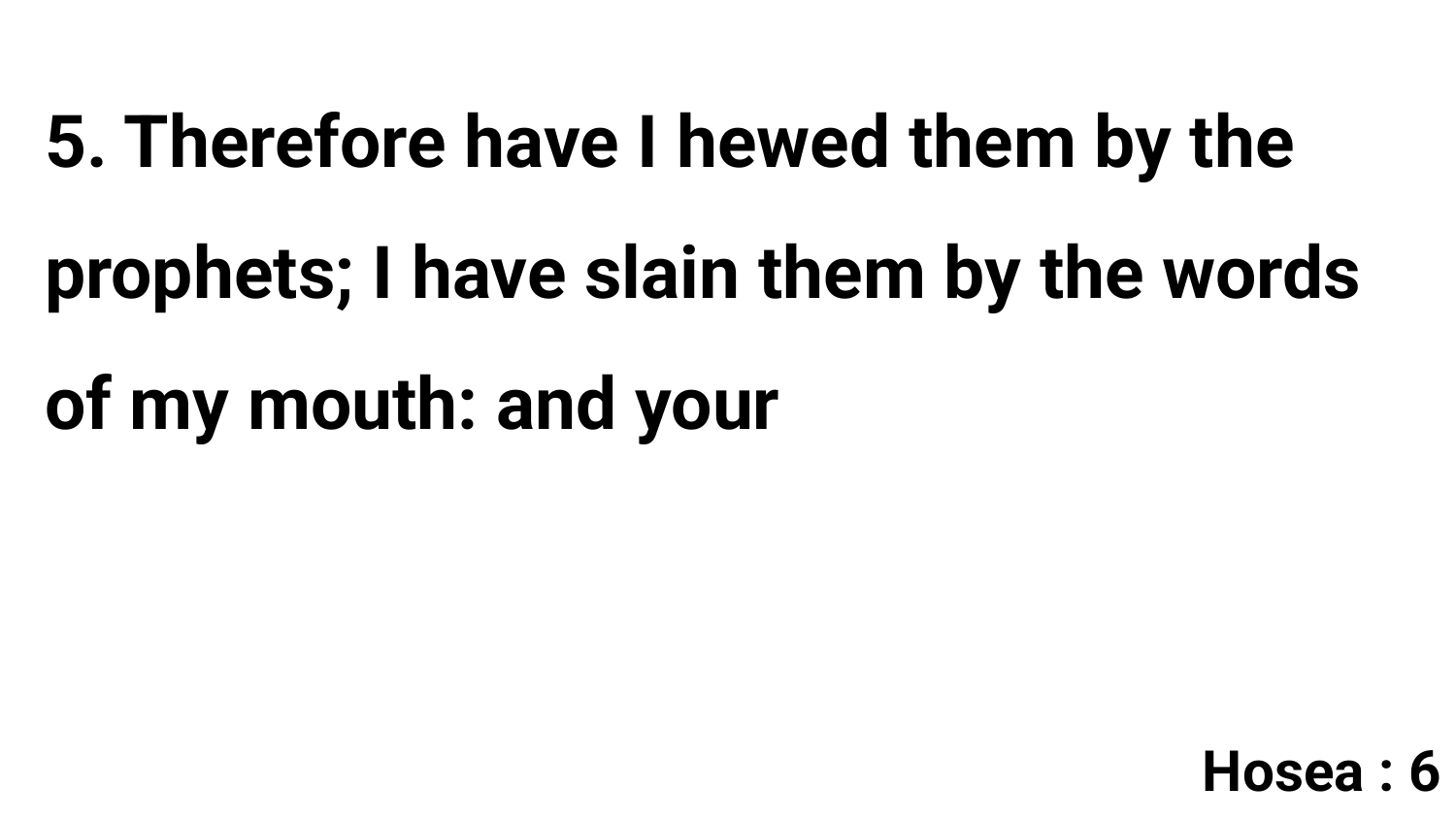

5. Therefore have I hewed them by the prophets; I have slain them by the words of my mouth: and your
Hosea : 6